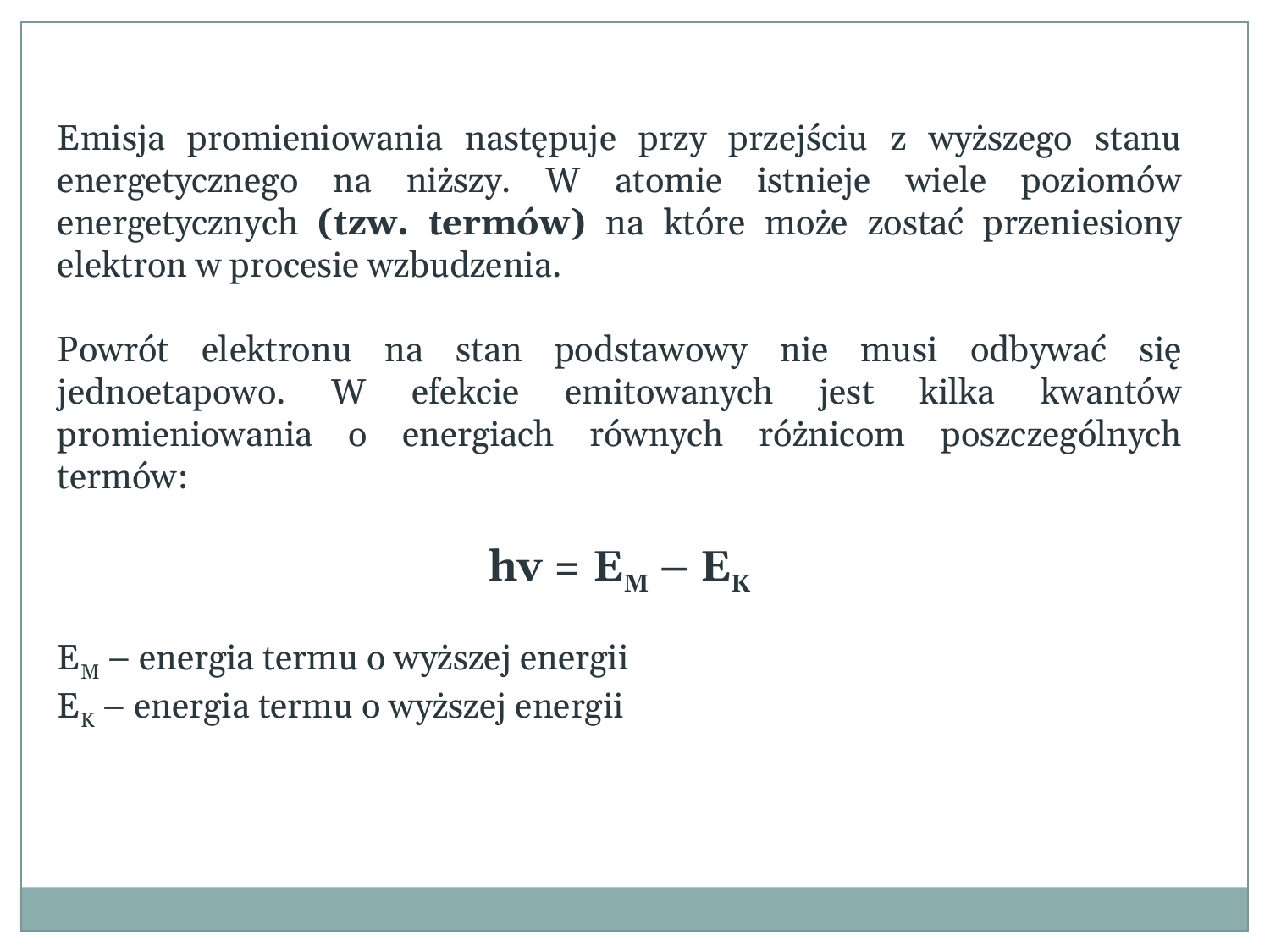

Emisja promieniowania następuje przy przejściu z wyższego stanu energetycznego na niższy. W atomie istnieje wiele poziomów energetycznych (tzw. termów) na które może zostać przeniesiony elektron w procesie wzbudzenia.

Powrót elektronu na stan podstawowy nie musi odbywać się jednoetapowo. W efekcie emitowanych jest kilka kwantów promieniowania o energiach równych różnicom poszczególnych termów:

hv = EM – EK

EM – energia termu o wyższej energii
EK – energia termu o wyższej energii